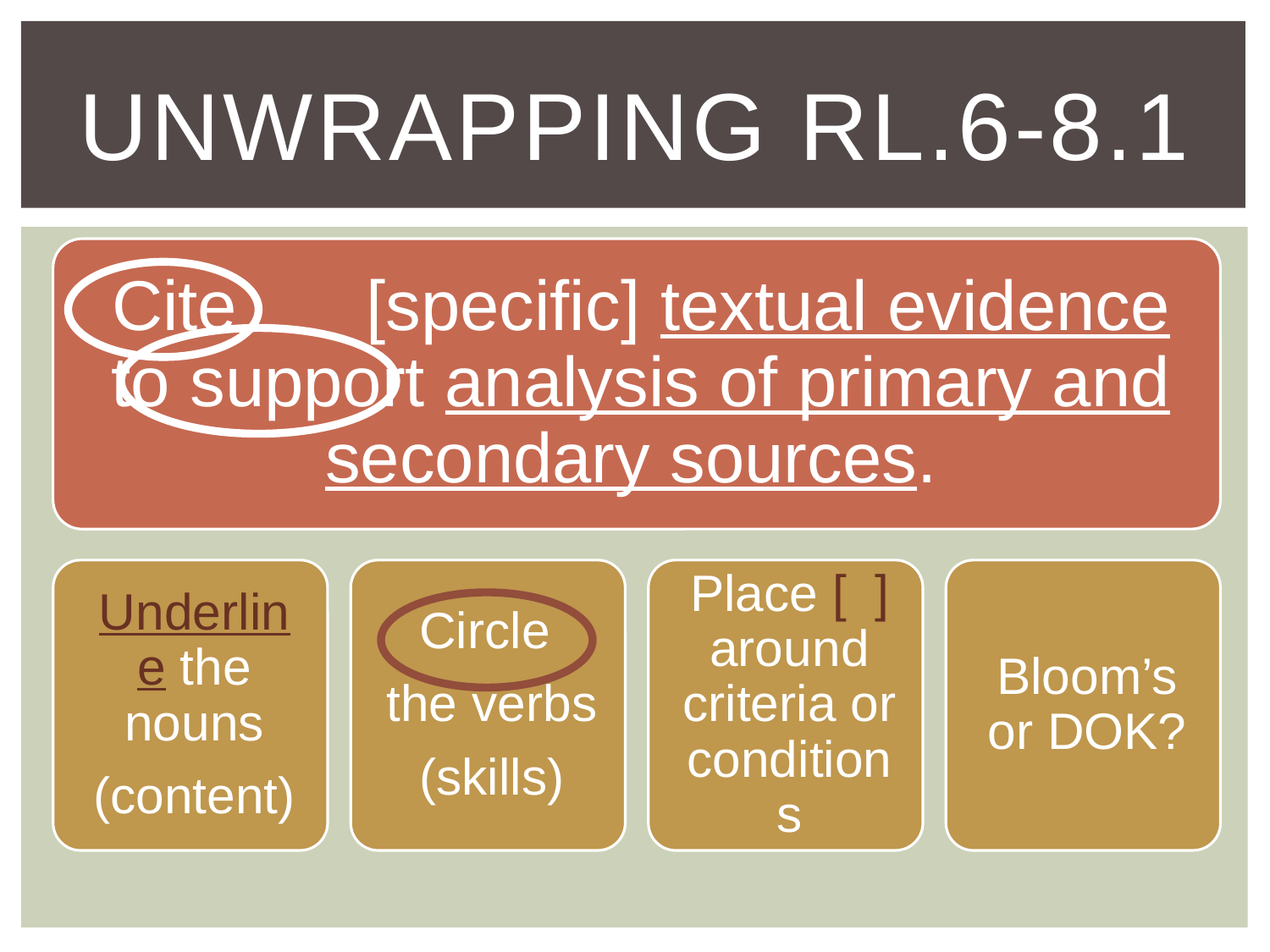

# Unwrapping rL.6-8.1
Cite 	[specific] textual evidence to support analysis of primary and secondary sources.
Underline the nouns
(content)
Circle
the verbs
(skills)
Place [  ] around criteria or conditions
Bloom’s or DOK?